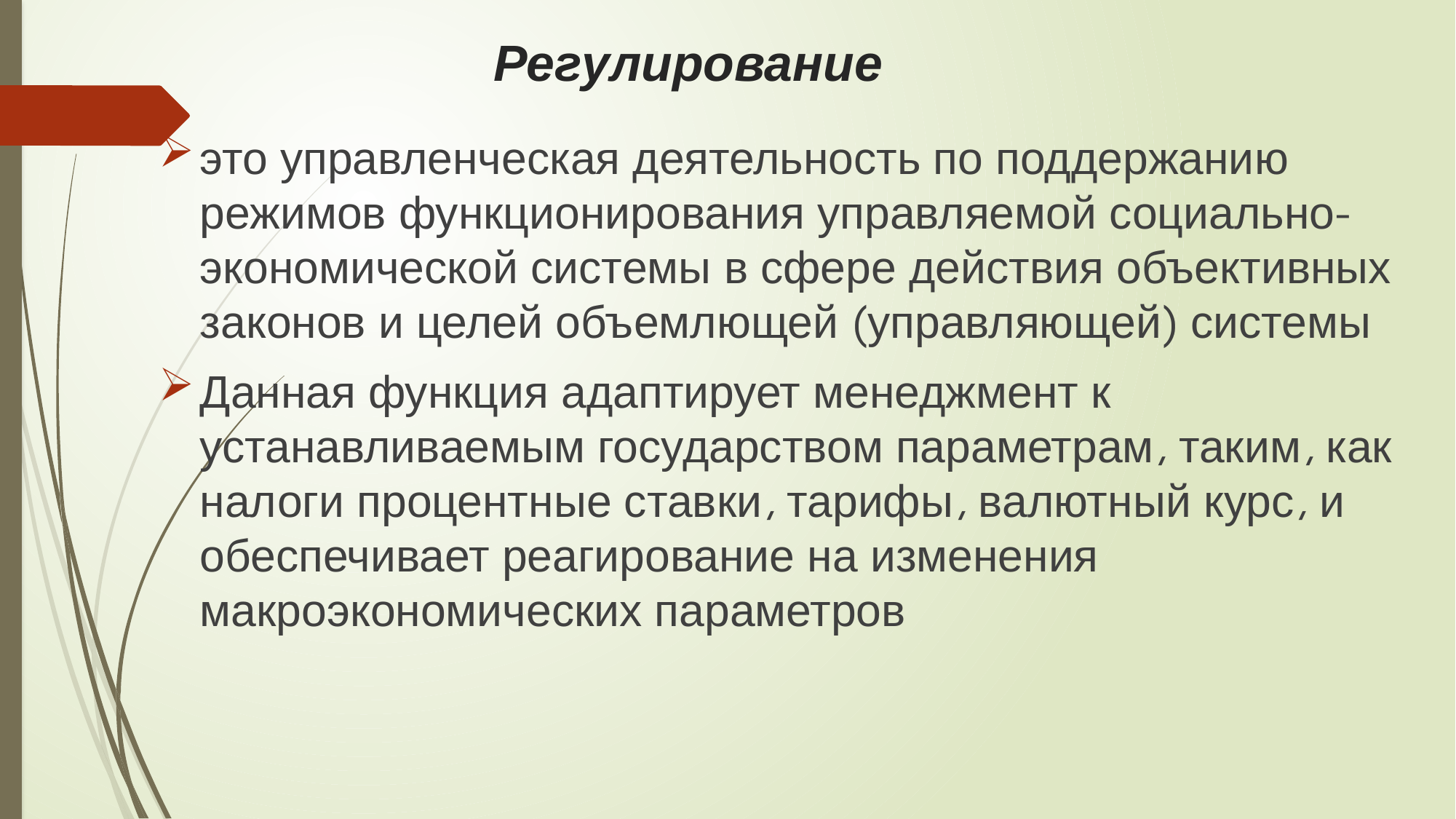

# Регулирование
это управленческая деятельность по поддержанию режимов функционирования управляемой социально-экономической системы в сфере действия объективных законов и целей объемлющей (управляющей) системы
Данная функция адаптирует менеджмент к устанавливаемым государством параметрам, таким, как налоги процентные ставки, тарифы, валютный курс, и обеспечивает реагирование на изменения макроэкономических параметров